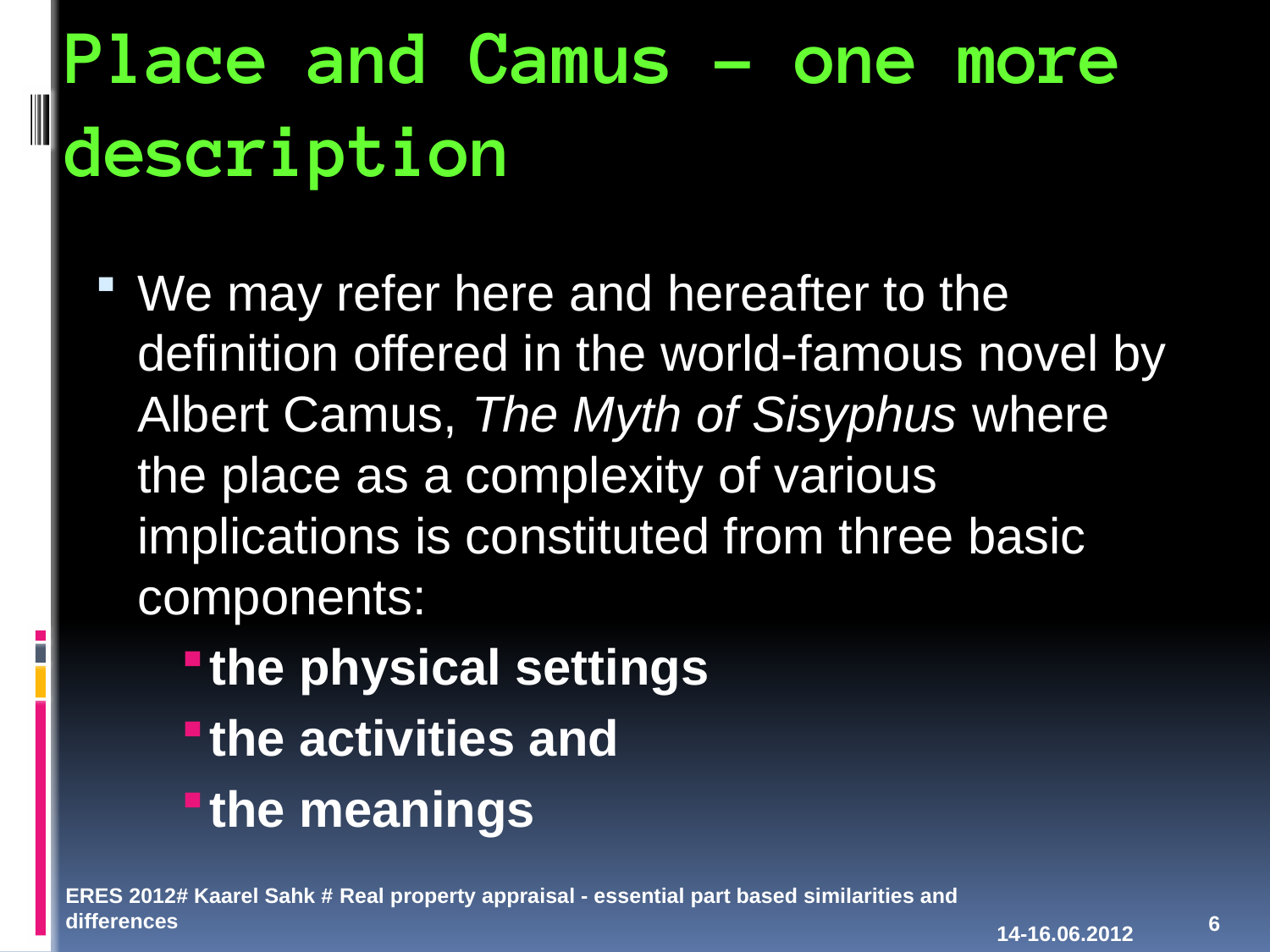

# Place and Camus – one more description
We may refer here and hereafter to the definition offered in the world-famous novel by Albert Camus, The Myth of Sisyphus where the place as a complexity of various implications is constituted from three basic components:
the physical settings
the activities and
the meanings
ERES 2012# Kaarel Sahk # Real property appraisal - essential part based similarities and differences
14-16.06.2012
6